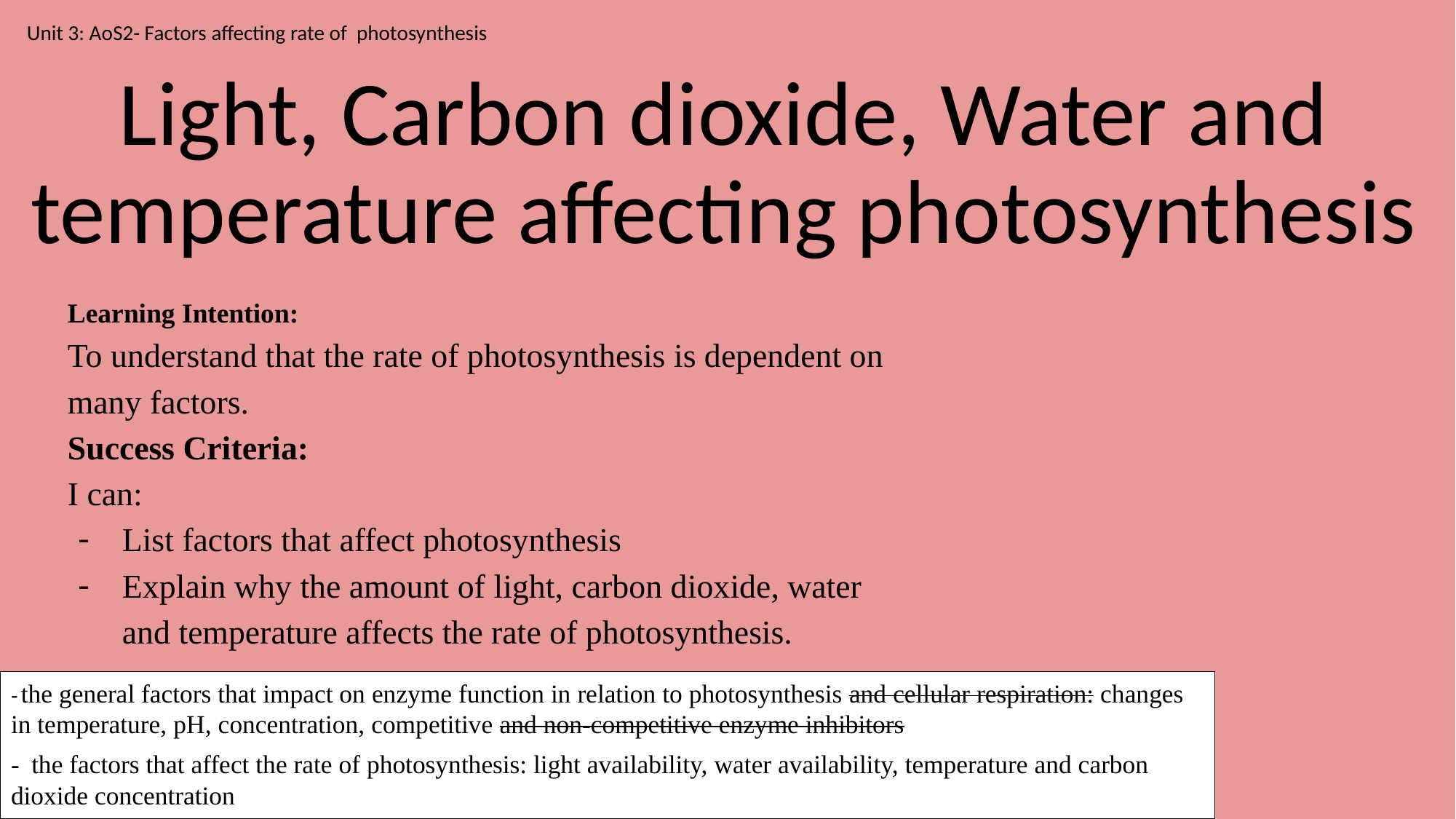

Unit 3: AoS2- Factors affecting rate of  photosynthesis
# Light, Carbon dioxide, Water and temperature affecting photosynthesis
Learning Intention:
To understand that the rate of photosynthesis is dependent on many factors.
Success Criteria:
I can:
List factors that affect photosynthesis
Explain why the amount of light, carbon dioxide, water and temperature affects the rate of photosynthesis.
- the general factors that impact on enzyme function in relation to photosynthesis and cellular respiration: changes in temperature, pH, concentration, competitive and non-competitive enzyme inhibitors
-  the factors that affect the rate of photosynthesis: light availability, water availability, temperature and carbon dioxide concentration